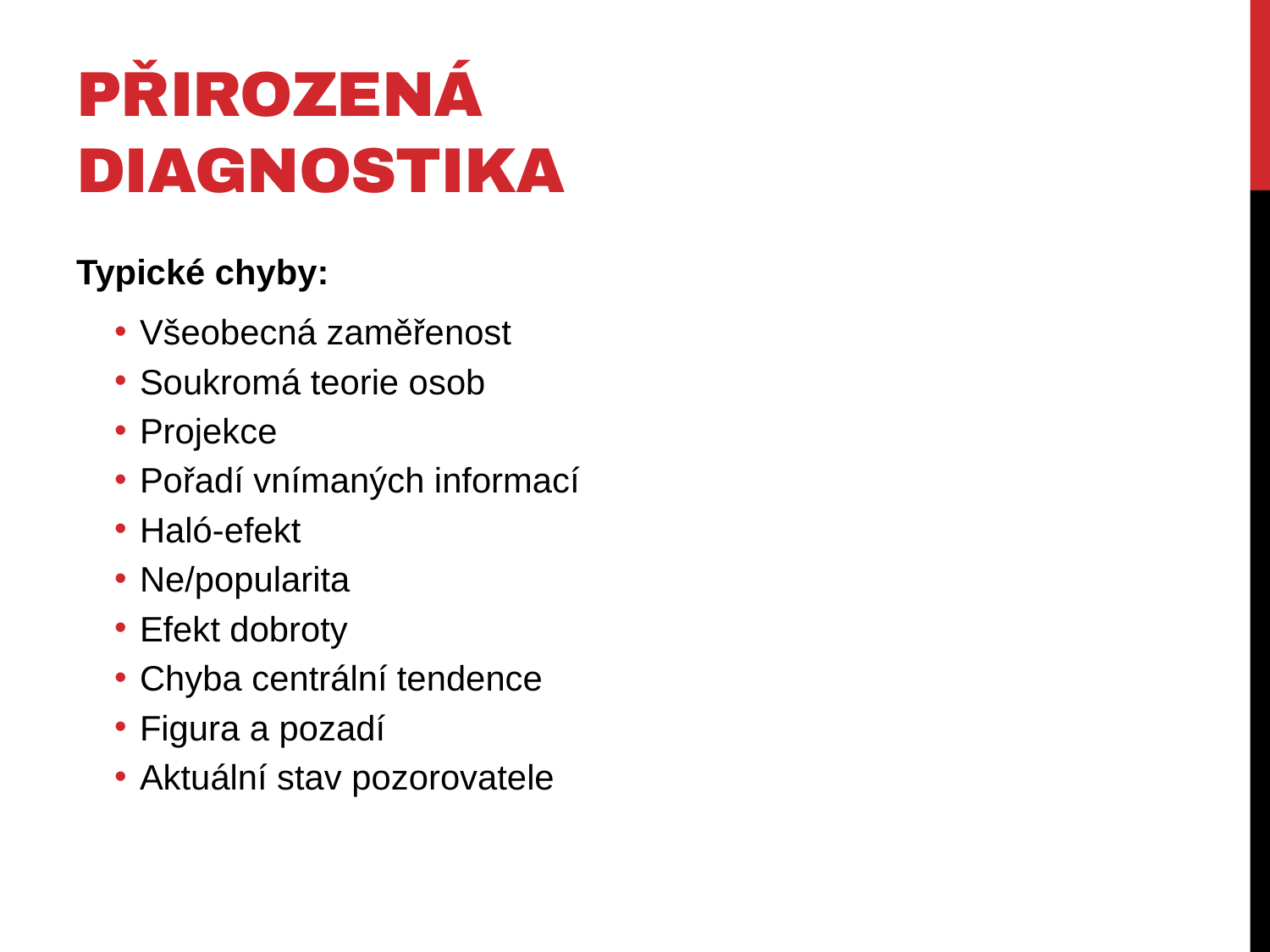

# Přirozená diagnostika
Typické chyby:
Všeobecná zaměřenost
Soukromá teorie osob
Projekce
Pořadí vnímaných informací
Haló-efekt
Ne/popularita
Efekt dobroty
Chyba centrální tendence
Figura a pozadí
Aktuální stav pozorovatele